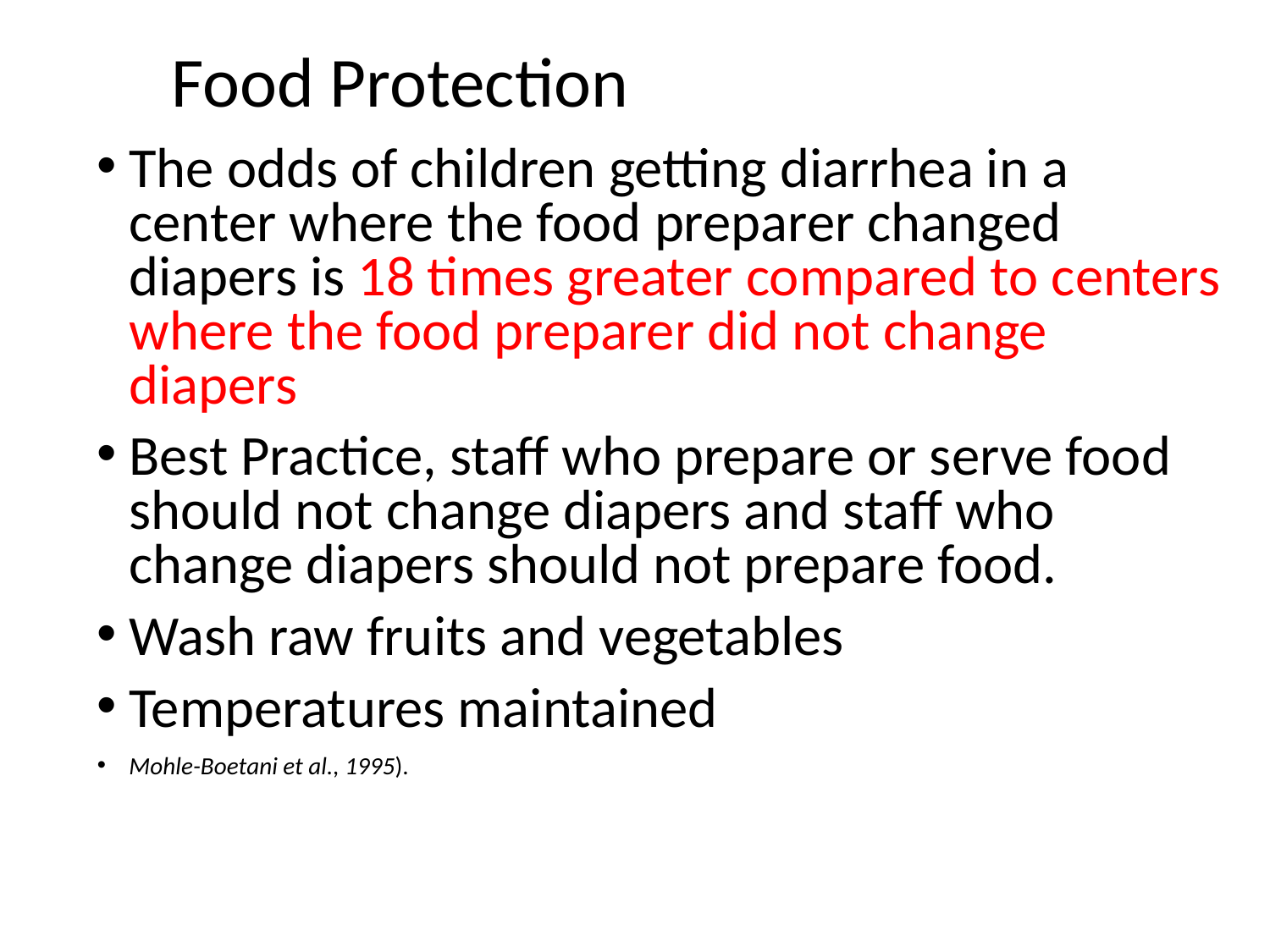

# Food Protection
The odds of children getting diarrhea in a center where the food preparer changed diapers is 18 times greater compared to centers where the food preparer did not change diapers
Best Practice, staff who prepare or serve food should not change diapers and staff who change diapers should not prepare food.
Wash raw fruits and vegetables
Temperatures maintained
Mohle-Boetani et al., 1995).